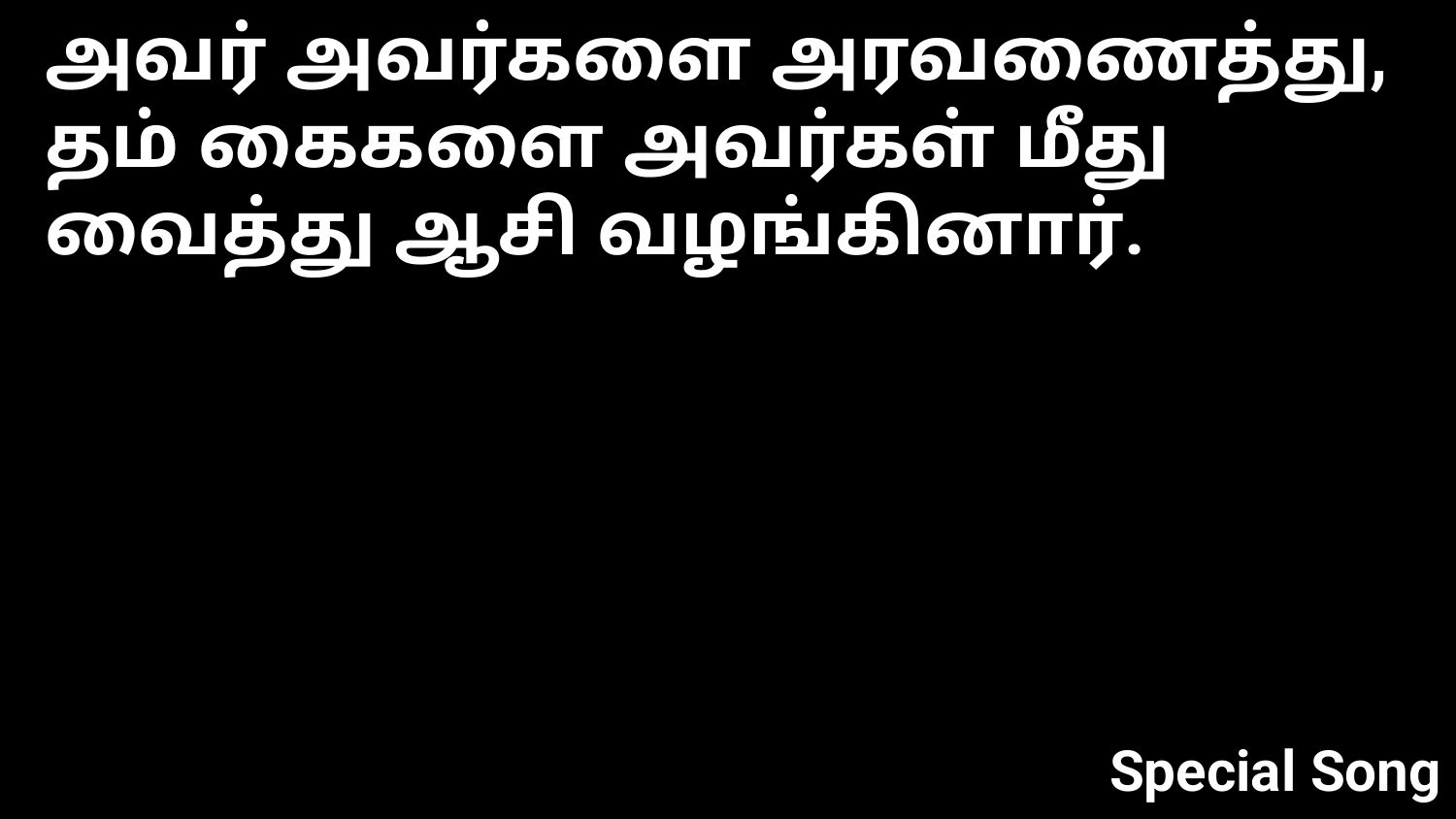

அவர் அவர்களை அரவணைத்து, தம் கைகளை அவர்கள் மீது வைத்து ஆசி வழங்கினார்.

Special Song